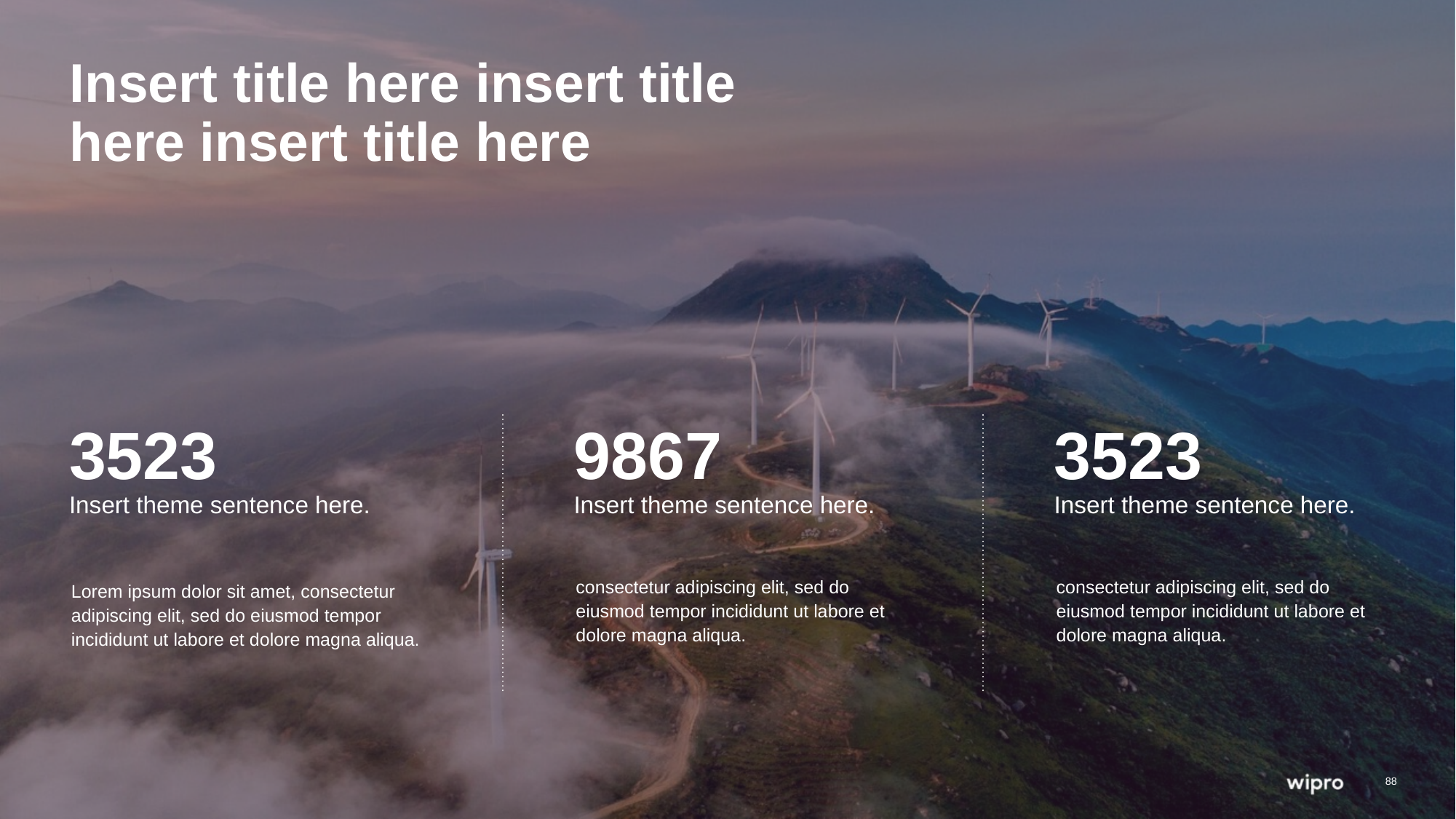

Insert title here insert title here insert title here
3523
9867
3523

Insert theme sentence here.
Insert theme sentence here.
Insert theme sentence here.
consectetur adipiscing elit, sed do eiusmod tempor incididunt ut labore et dolore magna aliqua.
consectetur adipiscing elit, sed do eiusmod tempor incididunt ut labore et dolore magna aliqua.
Lorem ipsum dolor sit amet, consectetur adipiscing elit, sed do eiusmod tempor incididunt ut labore et dolore magna aliqua.
88